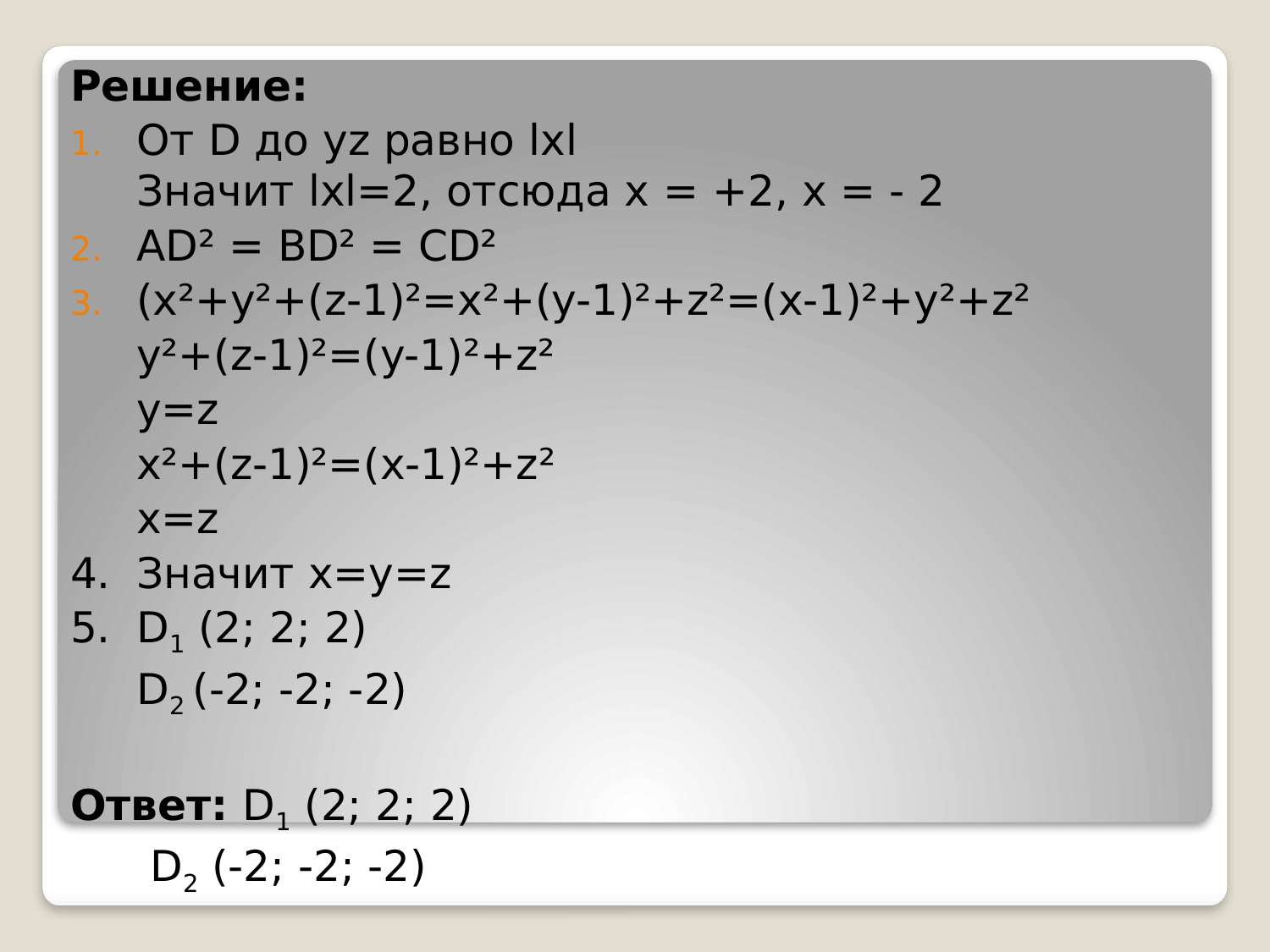

Решение:
От D до yz равно ӏxӏ
Значит ӏxӏ=2, отсюда x = +2, x = - 2
AD² = BD² = CD²
(x²+y²+(z-1)²=x²+(y-1)²+z²=(x-1)²+y²+z²
	y²+(z-1)²=(y-1)²+z²
	y=z
	x²+(z-1)²=(x-1)²+z²
	x=z
4.	Значит x=y=z
5.	D1 (2; 2; 2)
	D2 (-2; -2; -2)

Ответ: D1 (2; 2; 2)
		 D2 (-2; -2; -2)